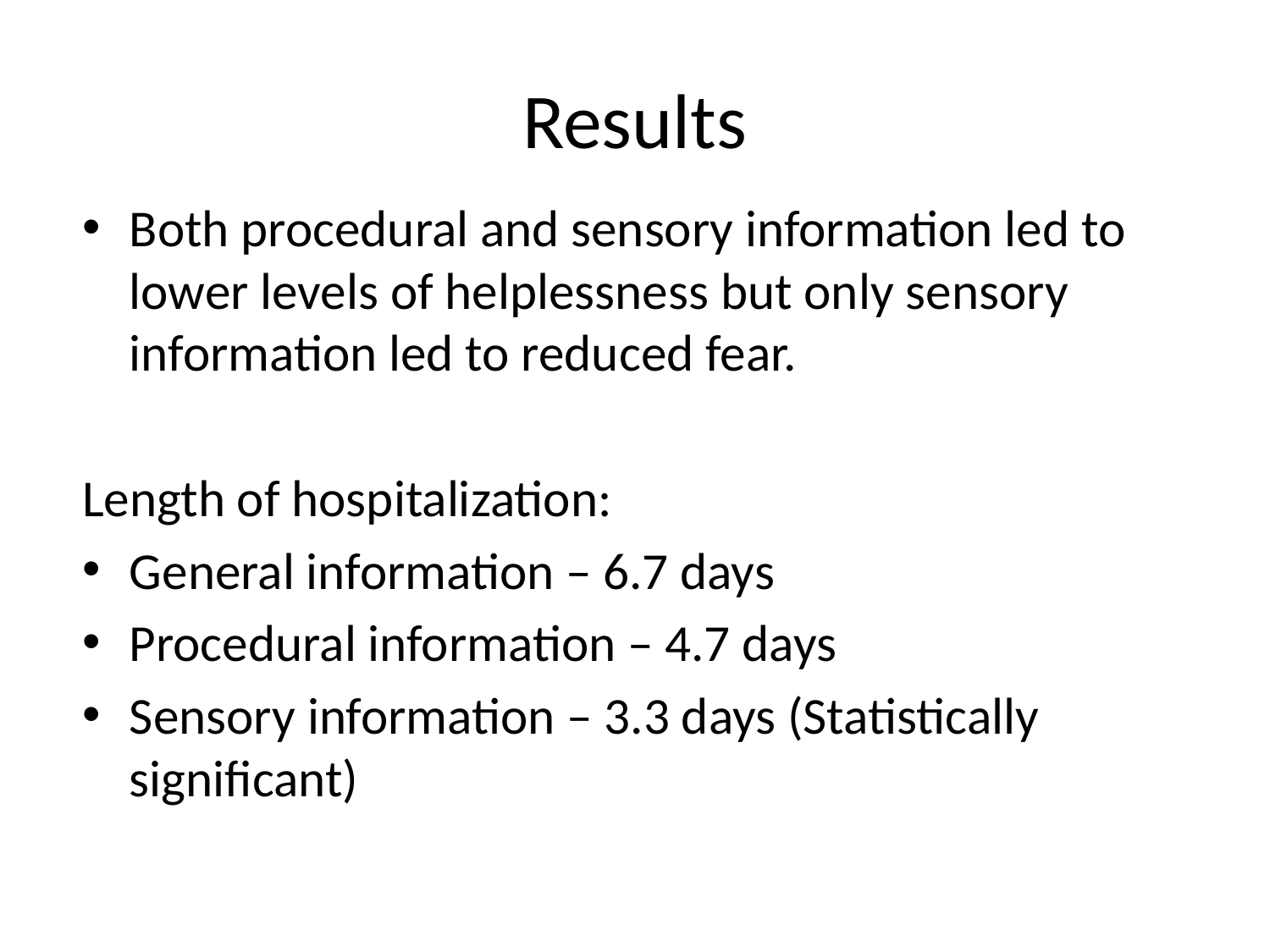

# Results
Both procedural and sensory information led to lower levels of helplessness but only sensory information led to reduced fear.

Length of hospitalization:
General information – 6.7 days
Procedural information – 4.7 days
Sensory information – 3.3 days (Statistically significant)